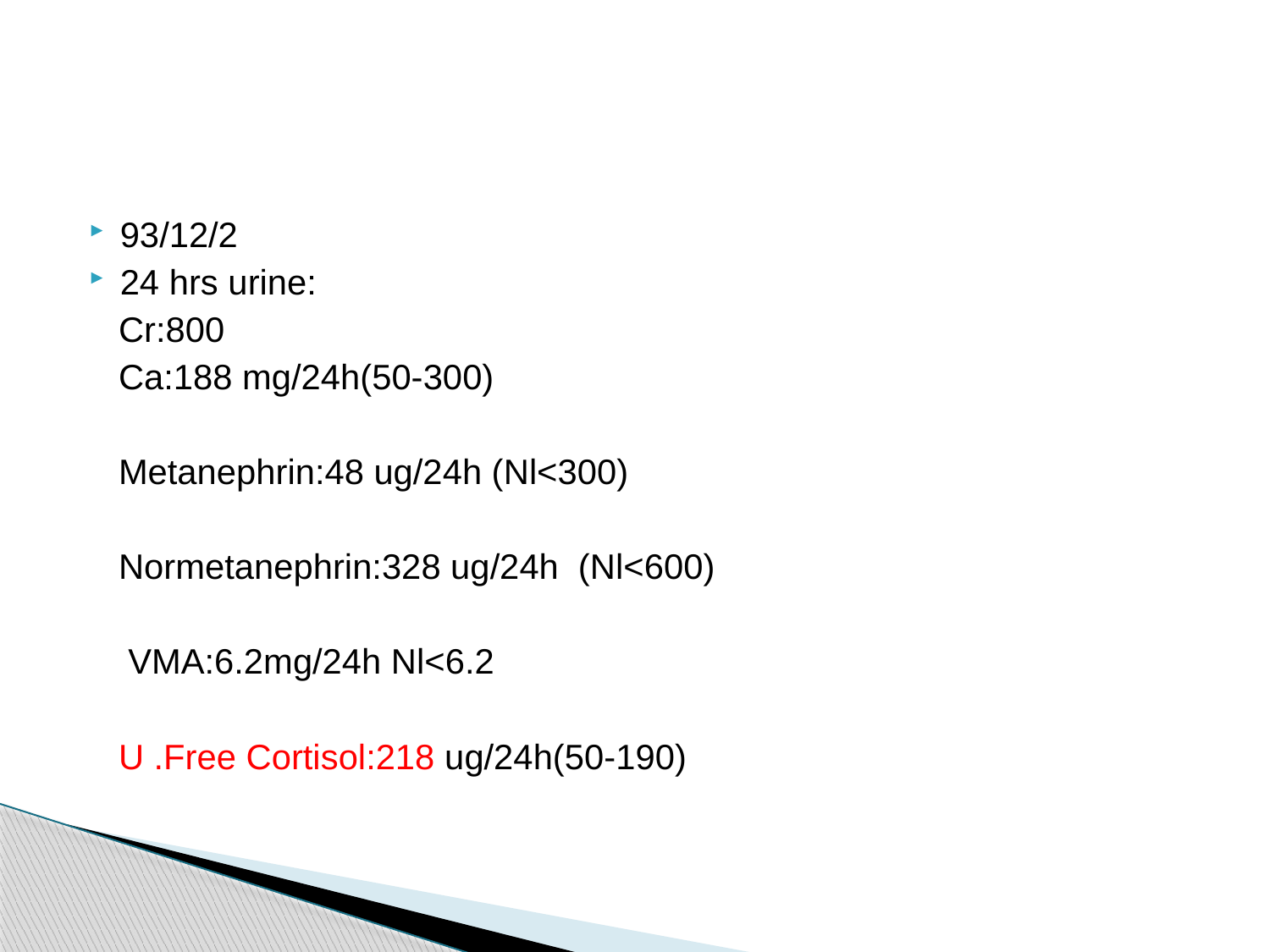

#
93/12/2
24 hrs urine:
   Cr:800
   Ca:188 mg/24h(50-300)

   Metanephrin:48 ug/24h (Nl<300)

   Normetanephrin:328 ug/24h  (Nl<600)

    VMA:6.2mg/24h Nl<6.2

   U .Free Cortisol:218 ug/24h(50-190)